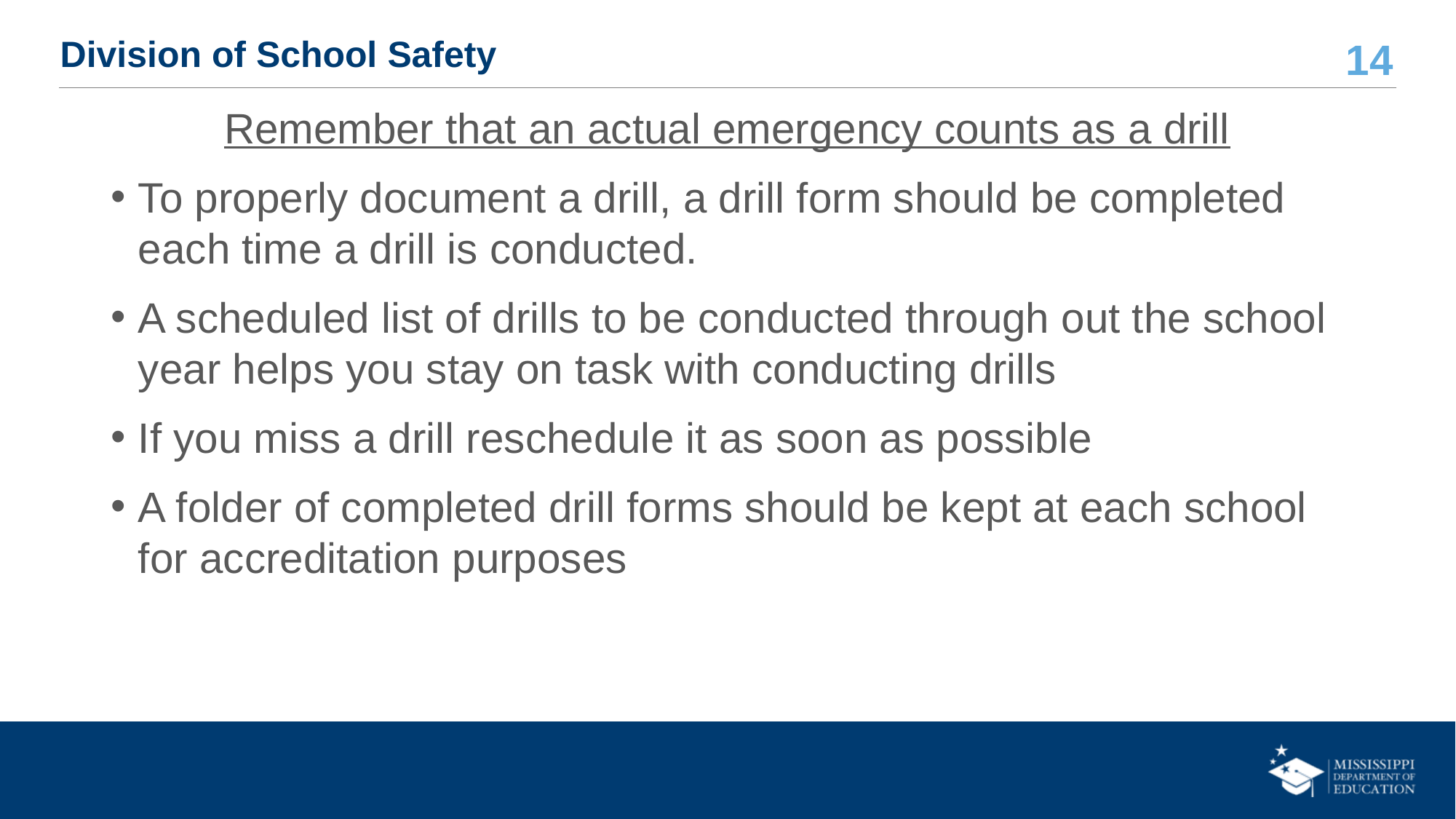

# Division of School Safety
Remember that an actual emergency counts as a drill
To properly document a drill, a drill form should be completed each time a drill is conducted.
A scheduled list of drills to be conducted through out the school year helps you stay on task with conducting drills
If you miss a drill reschedule it as soon as possible
A folder of completed drill forms should be kept at each school for accreditation purposes